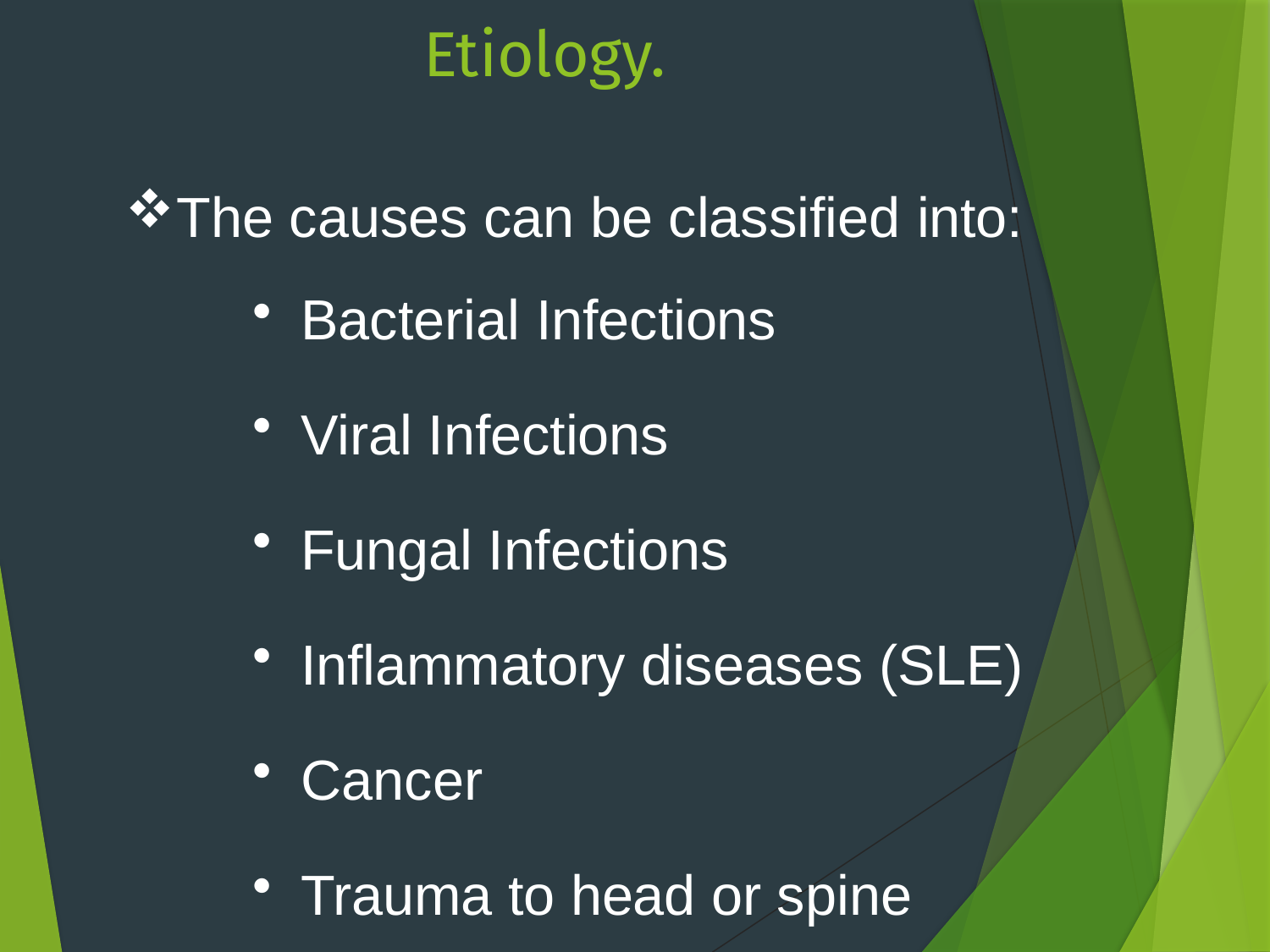

# Etiology.
The causes can be classified into:
Bacterial Infections
Viral Infections
Fungal Infections
Inflammatory diseases (SLE)
Cancer
Trauma to head or spine